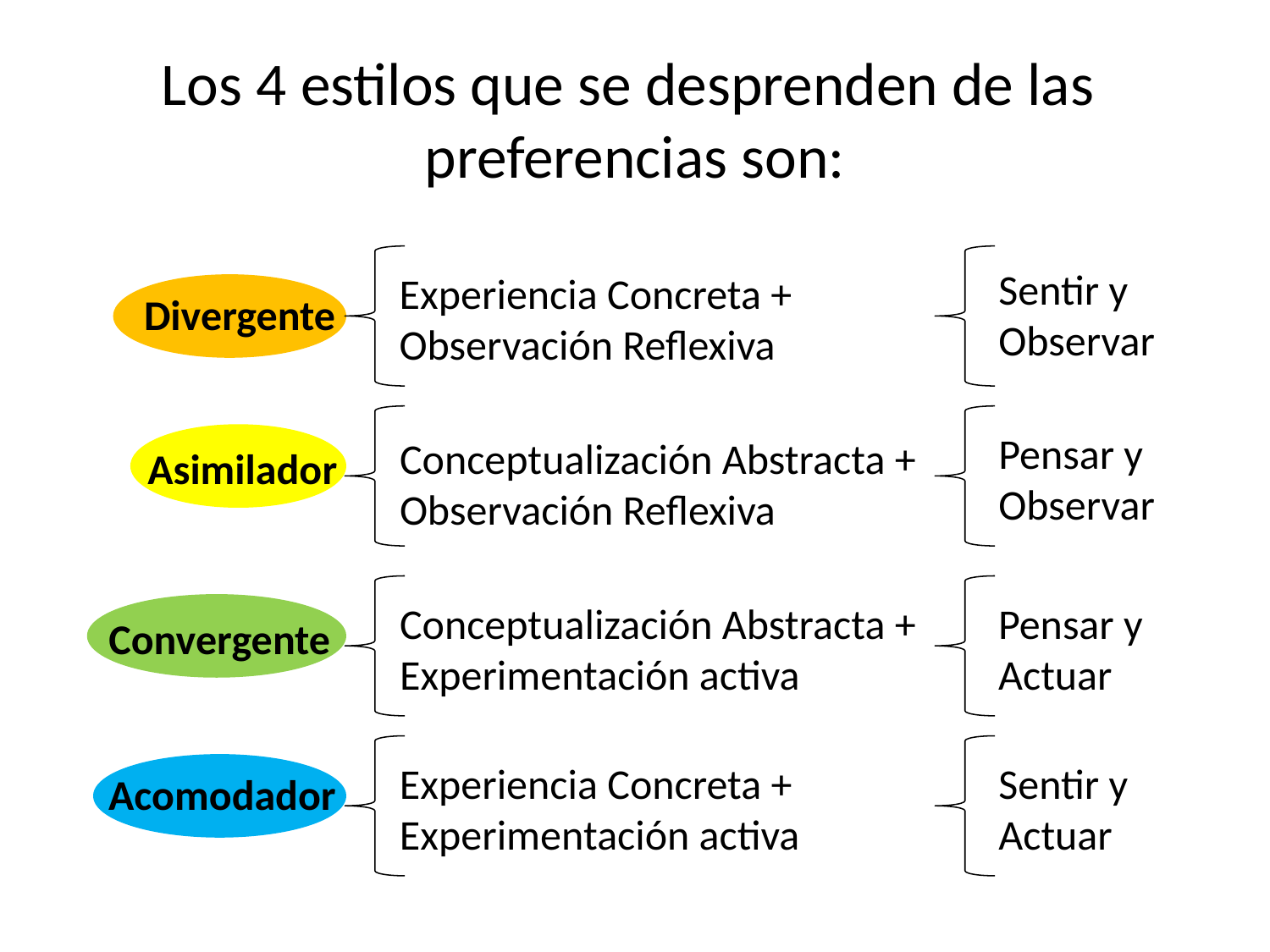

# Los 4 estilos que se desprenden de las  preferencias son:

Sentir y
Observar
Experiencia Concreta +
Observación Reflexiva

Divergente

Pensar y
Observar

Conceptualización Abstracta +
Observación Reflexiva
Asimilador

Conceptualización Abstracta +
Experimentación activa
Pensar y
Actuar

Convergente

Experiencia Concreta +
Experimentación activa
Sentir y
Actuar

Acomodador